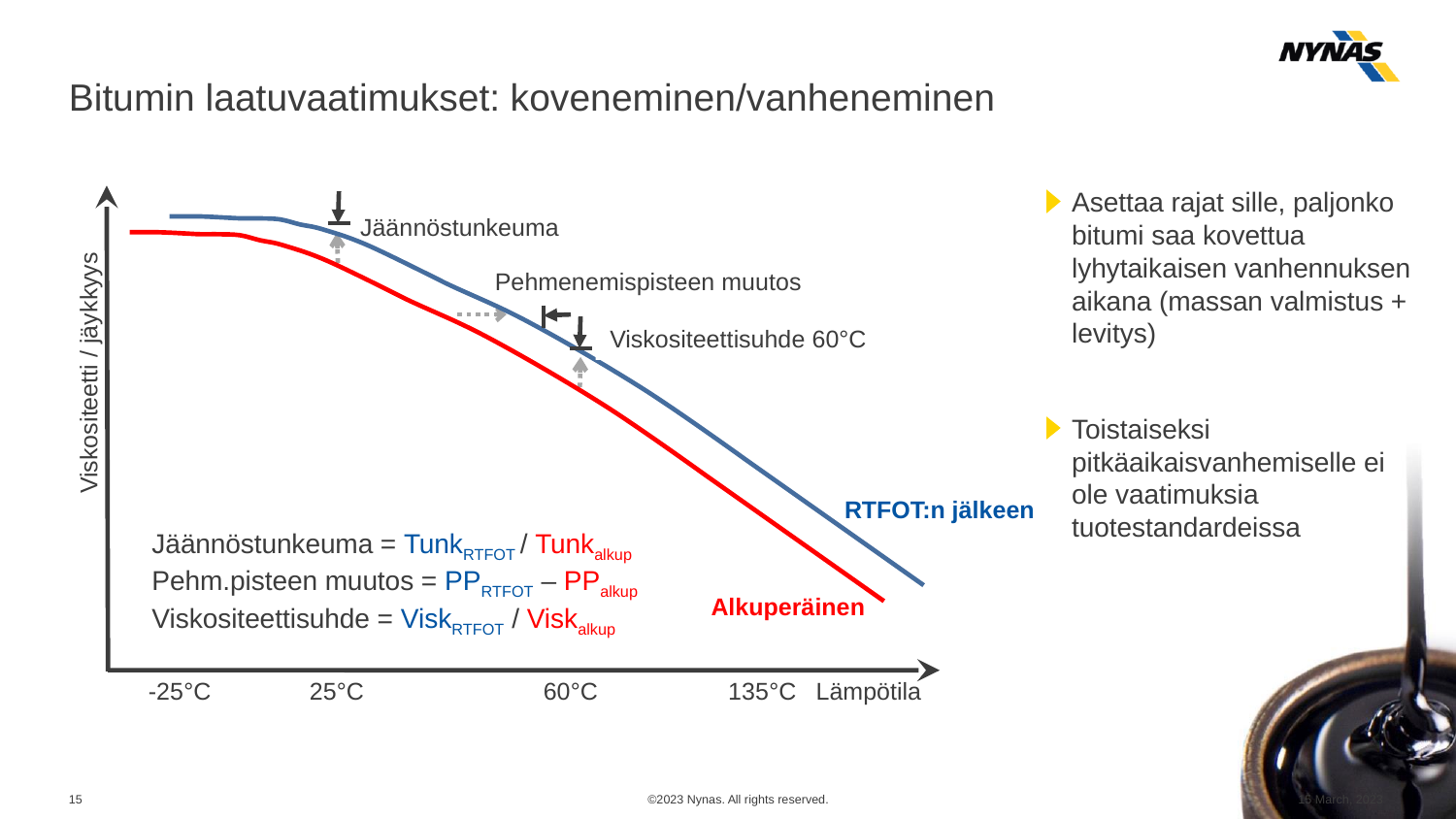

# Bitumin laatuvaatimukset: koveneminen/vanheneminen
Asettaa rajat sille, paljonko bitumi saa kovettua lyhytaikaisen vanhennuksen aikana (massan valmistus + levitys)

Toistaiseksi pitkäaikaisvanhemiselle ei ole vaatimuksia tuotestandardeissa

Lämpötila
Jäännöstunkeuma

Pehmenemispisteen muutos
Viskositeettisuhde 60°C
RTFOT:n jälkeen
Jäännöstunkeuma = TunkRTFOT / Tunkalkup
Pehm.pisteen muutos = PPRTFOT – PPalkup
Viskositeettisuhde = ViskRTFOT / Viskalkup
Alkuperäinen
135°C
60°C
-25°C
25°C
Viskositeetti / jäykkyys
©2023 Nynas. All rights reserved.
15 March, 2023
15